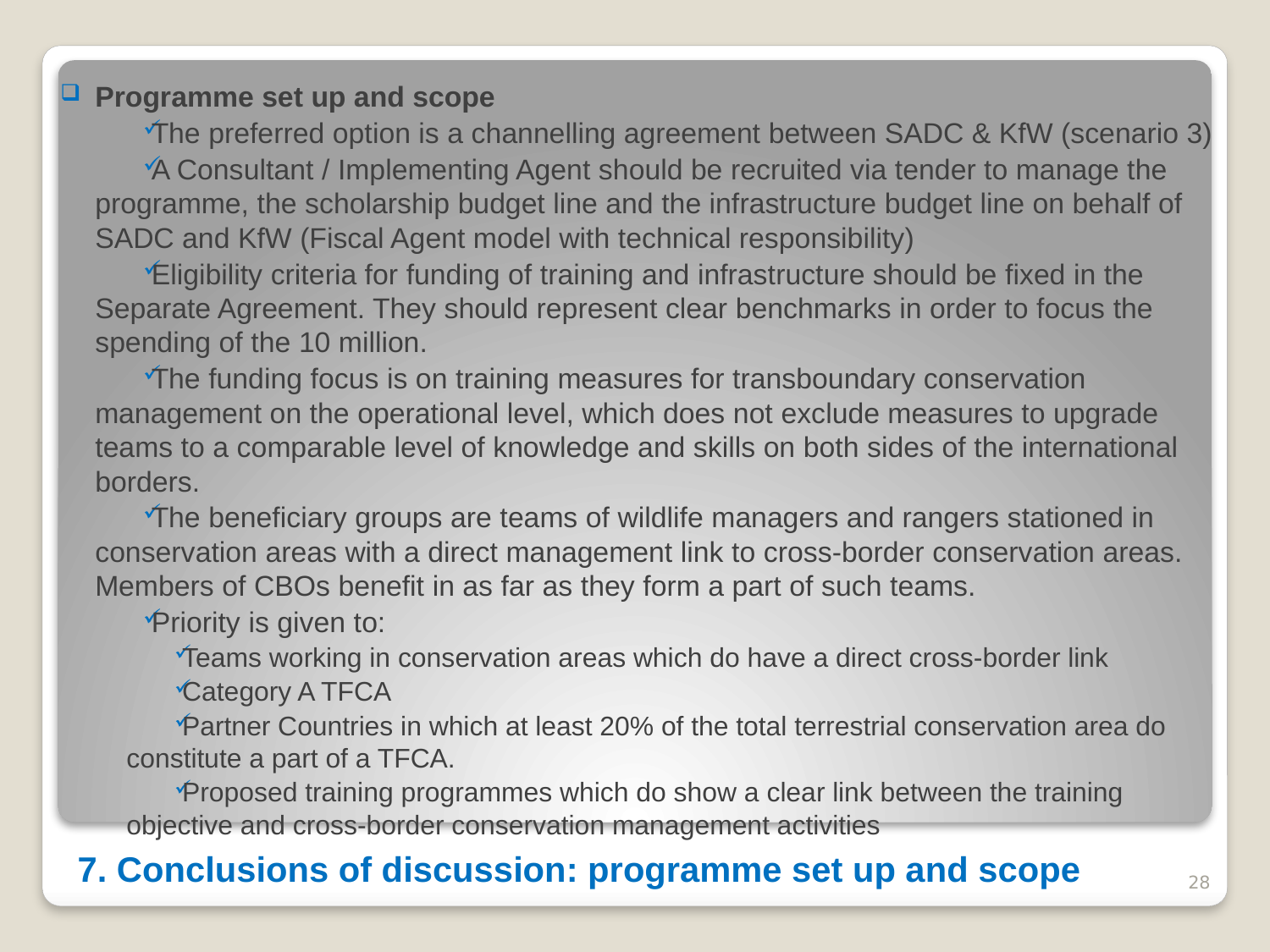

Programme set up and scope
The preferred option is a channelling agreement between SADC & KfW (scenario 3)
A Consultant / Implementing Agent should be recruited via tender to manage the programme, the scholarship budget line and the infrastructure budget line on behalf of SADC and KfW (Fiscal Agent model with technical responsibility)
Eligibility criteria for funding of training and infrastructure should be fixed in the Separate Agreement. They should represent clear benchmarks in order to focus the spending of the 10 million.
The funding focus is on training measures for transboundary conservation management on the operational level, which does not exclude measures to upgrade teams to a comparable level of knowledge and skills on both sides of the international borders.
The beneficiary groups are teams of wildlife managers and rangers stationed in conservation areas with a direct management link to cross-border conservation areas. Members of CBOs benefit in as far as they form a part of such teams.
Priority is given to:
Teams working in conservation areas which do have a direct cross-border link
Category A TFCA
Partner Countries in which at least 20% of the total terrestrial conservation area do constitute a part of a TFCA.
Proposed training programmes which do show a clear link between the training objective and cross-border conservation management activities
# 7. Conclusions of discussion: programme set up and scope
28